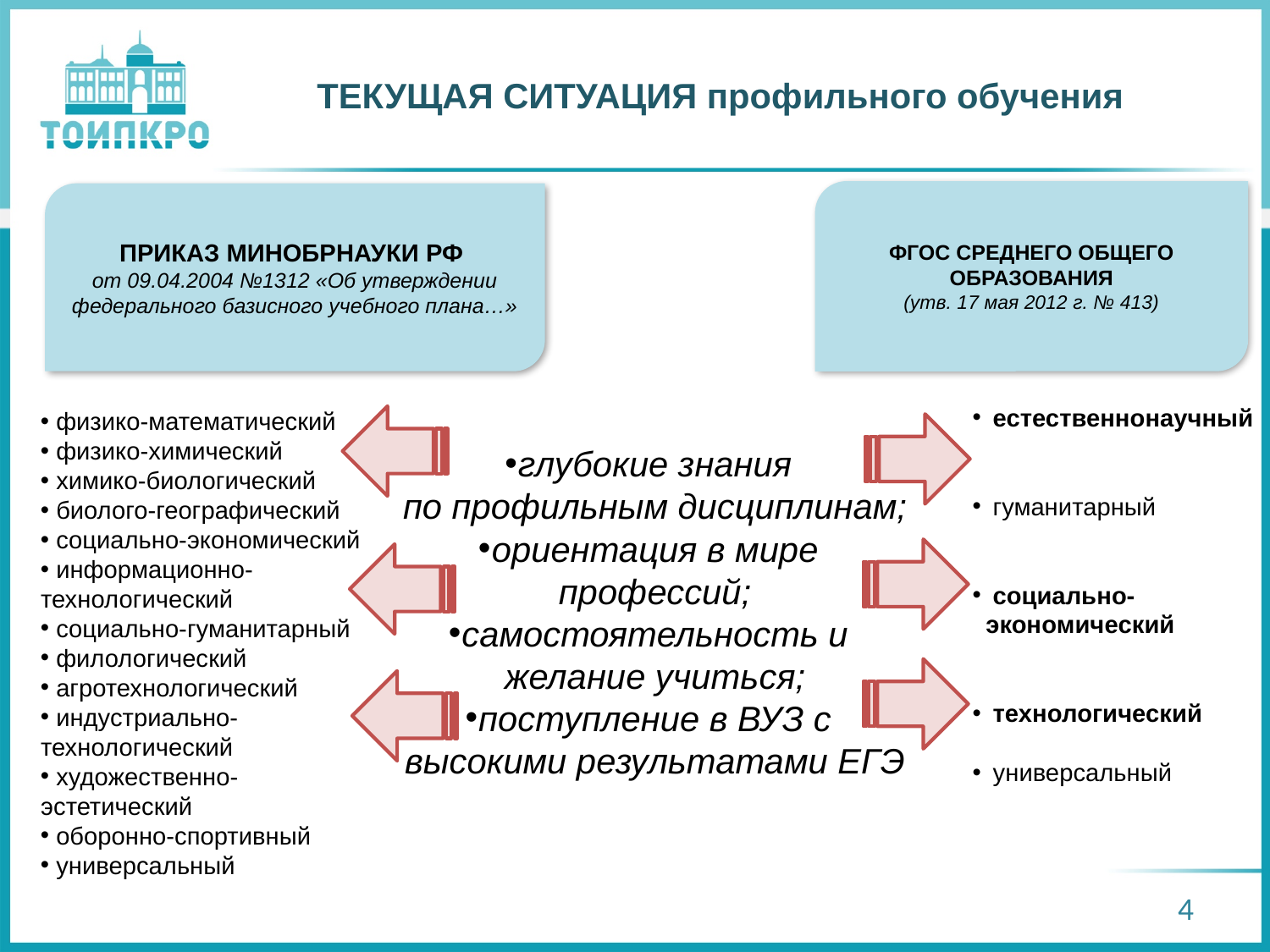

ТЕКУЩАЯ СИТУАЦИЯ профильного обучения
ФГОС СРЕДНЕГО ОБЩЕГО ОБРАЗОВАНИЯ
(утв. 17 мая 2012 г. № 413)
ПРИКАЗ МИНОБРНАУКИ РФ
от 09.04.2004 №1312 «Об утверждении федерального базисного учебного плана…»
 естественнонаучный

 гуманитарный

 социально-экономический

 технологический

 универсальный
 физико-математический
 физико-химический
 химико-биологический
 биолого-географический
 социально-экономический
 информационно-технологический
 социально-гуманитарный
 филологический
 агротехнологический
 индустриально-технологический
 художественно-эстетический
 оборонно-спортивный
 универсальный

глубокие знания по профильным дисциплинам;
ориентация в мире профессий;
самостоятельность и желание учиться;
поступление в ВУЗ с высокими результатами ЕГЭ

4